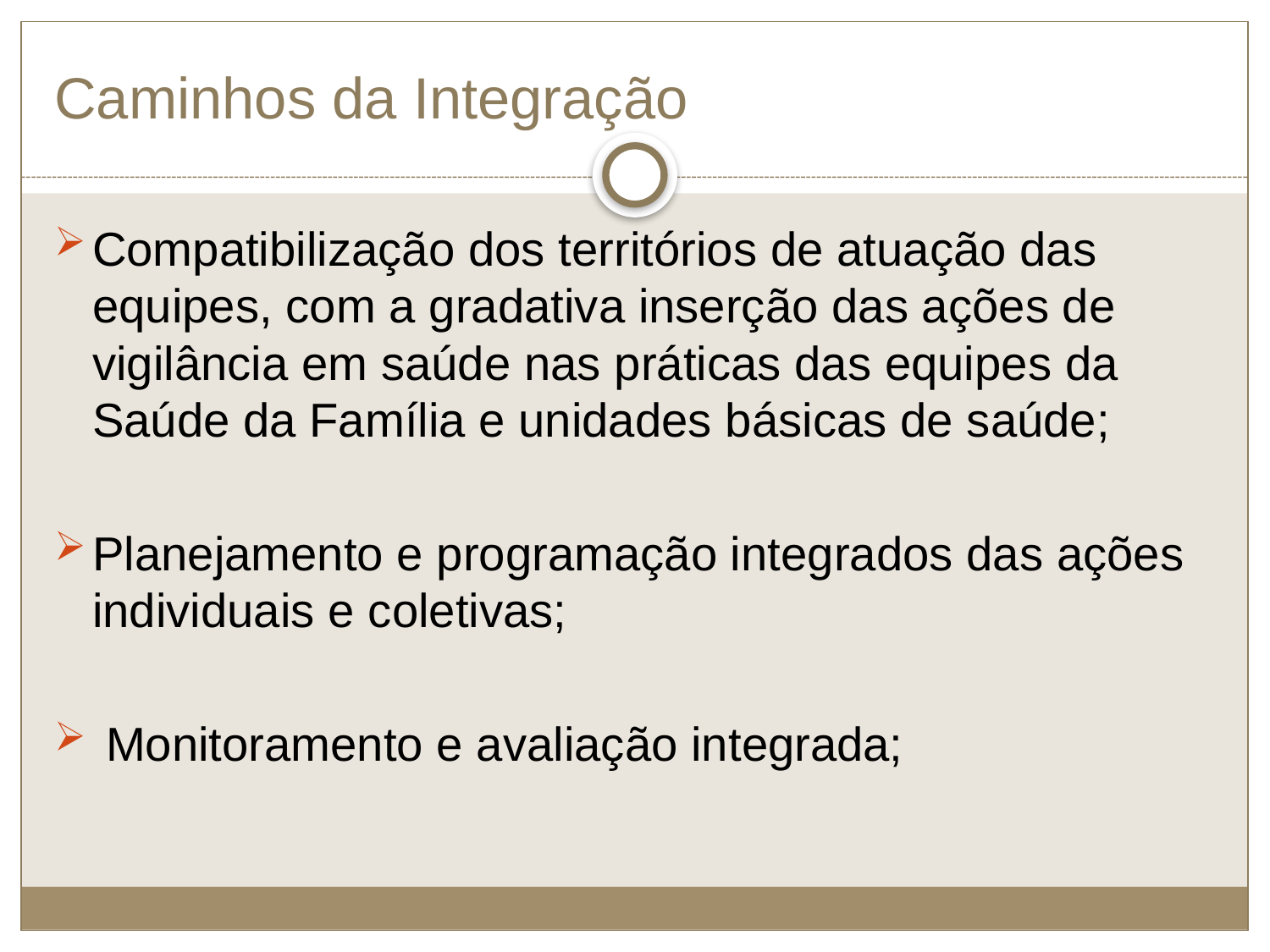

# Caminhos da Integração
Compatibilização dos territórios de atuação das equipes, com a gradativa inserção das ações de vigilância em saúde nas práticas das equipes da Saúde da Família e unidades básicas de saúde;

Planejamento e programação integrados das ações individuais e coletivas;

 Monitoramento e avaliação integrada;